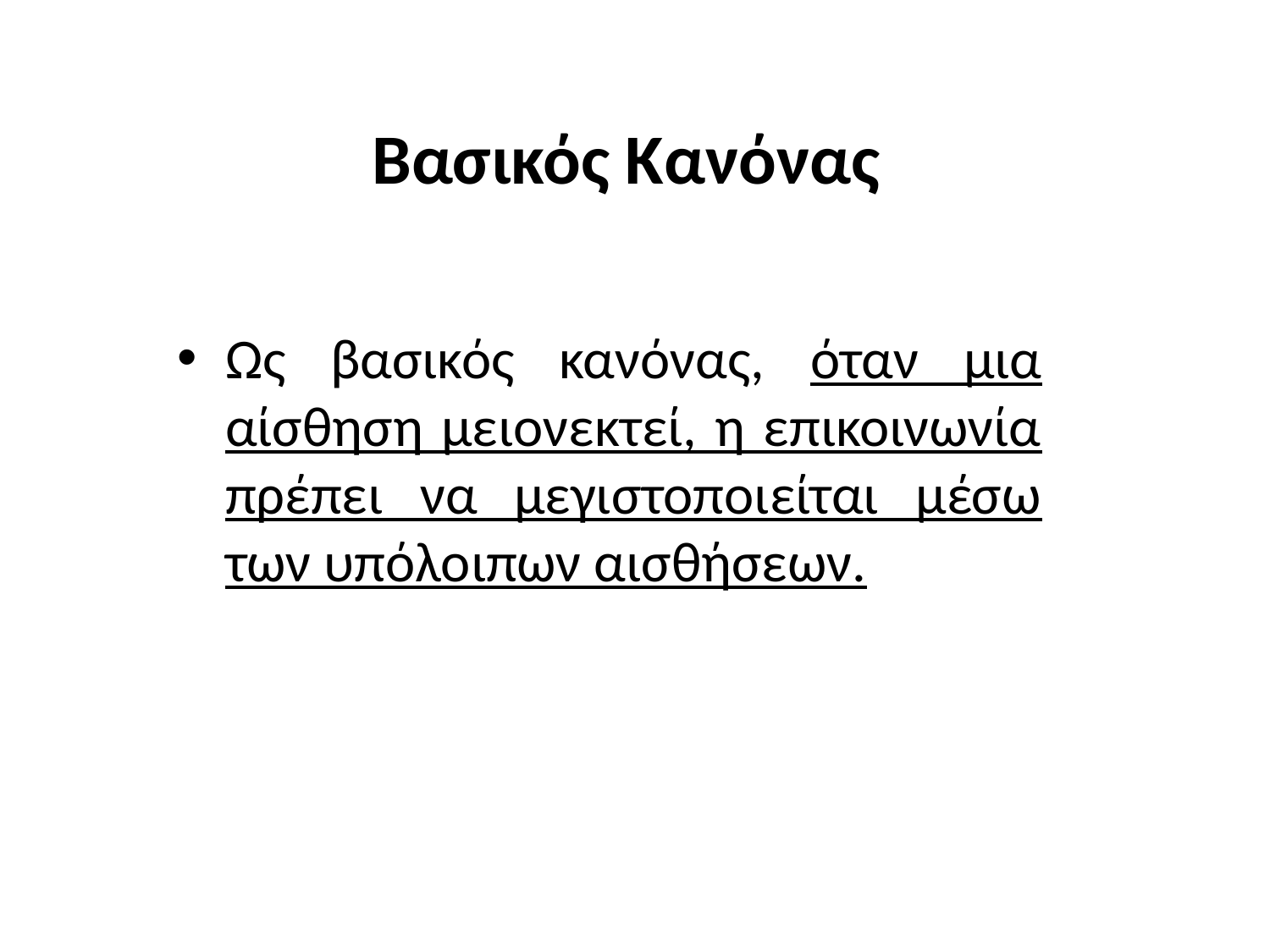

# Βασικός Κανόνας
Ως βασικός κανόνας, όταν μια αίσθηση μειονεκτεί, η επικοινωνία πρέπει να μεγιστοποιείται μέσω των υπόλοιπων αισθήσεων.